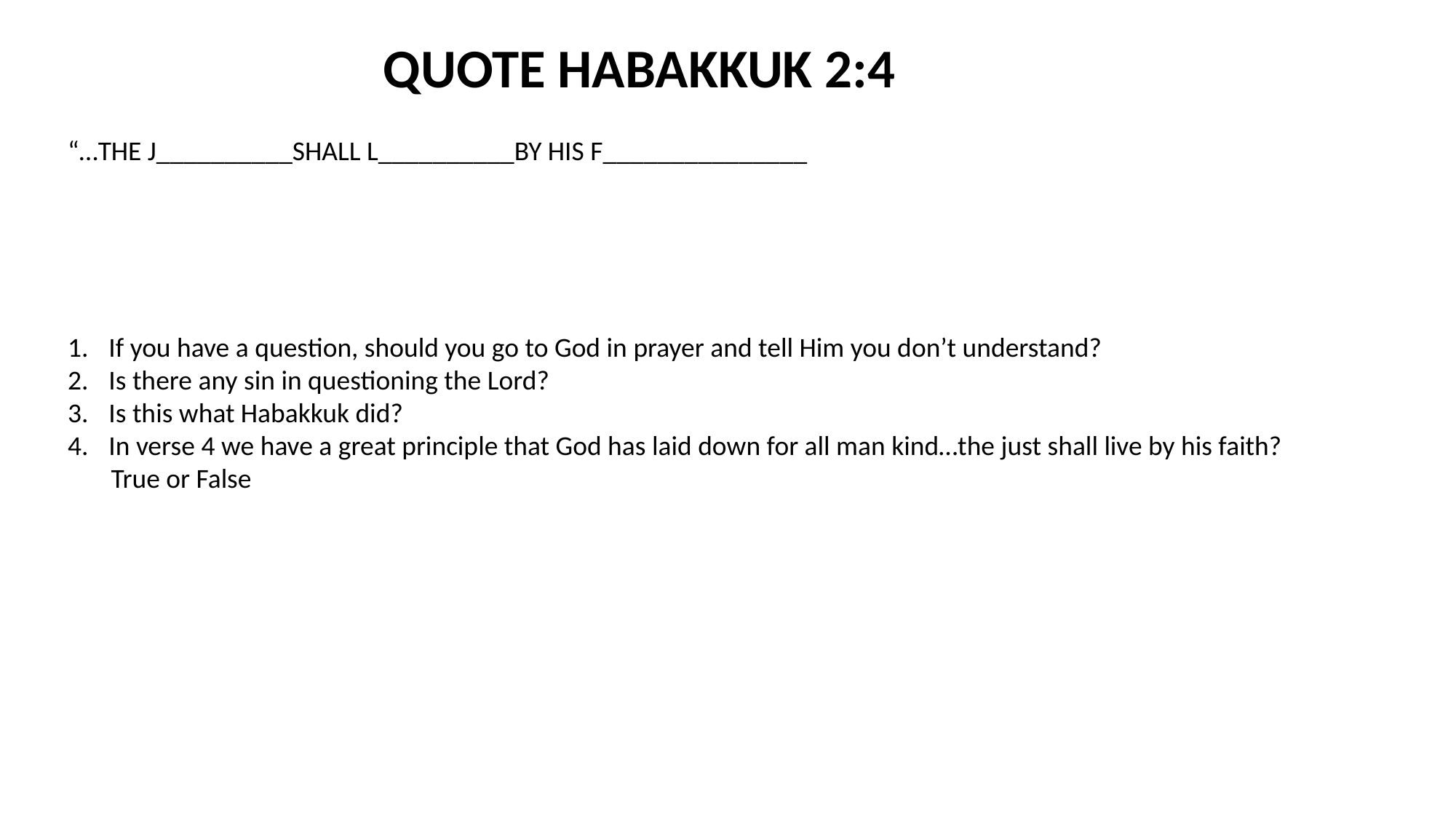

QUOTE HABAKKUK 2:4
“…THE J__________SHALL L__________BY HIS F_______________

If you have a question, should you go to God in prayer and tell Him you don’t understand?
Is there any sin in questioning the Lord?
Is this what Habakkuk did?
In verse 4 we have a great principle that God has laid down for all man kind…the just shall live by his faith?
       True or False